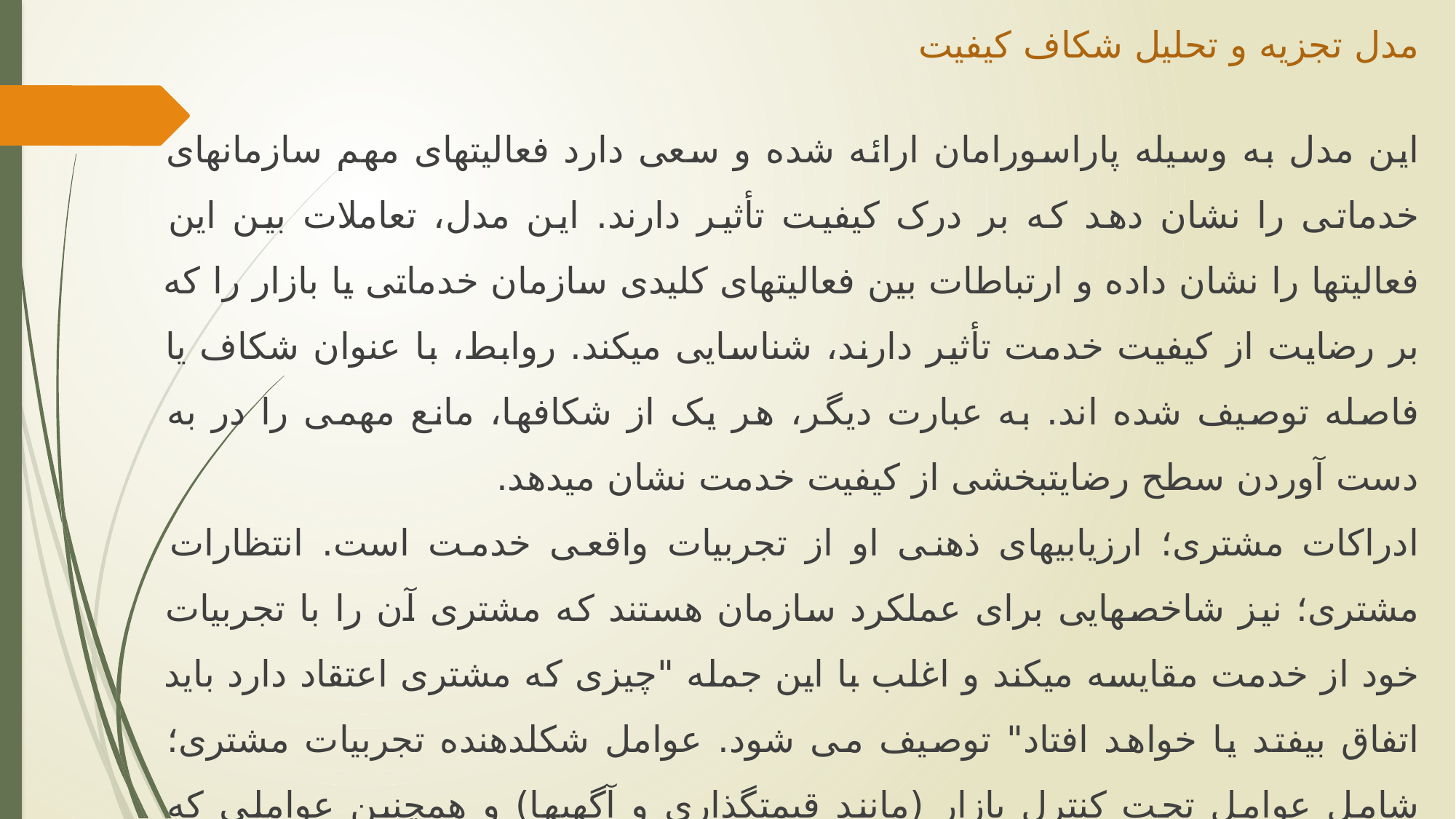

# مدل تجزیه و تحلیل شکاف کیفیت
این مدل به وسیله پاراسورامان ارائه شده و سعی دارد فعالیت‏های مهم سازمان‏های خدماتی را نشان دهد که بر درک کیفیت تأثیر دارند. این مدل، تعاملات بین این فعالیت‏ها را نشان داده و ارتباطات بین فعالیت‏های کلیدی سازمان خدماتی یا بازار را که بر رضایت از کیفیت خدمت تأثیر دارند، شناسایی می‏کند. روابط، با عنوان شکاف یا فاصله توصیف شده اند. به عبارت دیگر، هر یک از شکاف‏ها، مانع مهمی را در به دست آوردن سطح رضایت‏بخشی از کیفیت خدمت نشان می‏دهد.
ادراکات مشتری؛ ارزیابی‏های ذهنی او از تجربیات واقعی خدمت است. انتظارات مشتری؛ نیز شاخص‏هایی برای عملکرد سازمان هستند که مشتری آن را با تجربیات خود از خدمت مقایسه می‏کند و اغلب با این جمله "چیزی که مشتری اعتقاد دارد باید اتفاق بیفتد یا خواهد افتاد" توصیف می شود. عوامل شکل‏دهنده تجربیات مشتری؛ شامل عوامل تحت کنترل بازار (مانند قیمت‏گذاری و آگهی‏ها) و همچنین عواملی که بازار برای تأثیر در آن حوزه محدودیت دارد (مانند نیازهای شخصی و درونی و ارتباطات شفاهی و تبلیغات دهان به دهان) هستند.